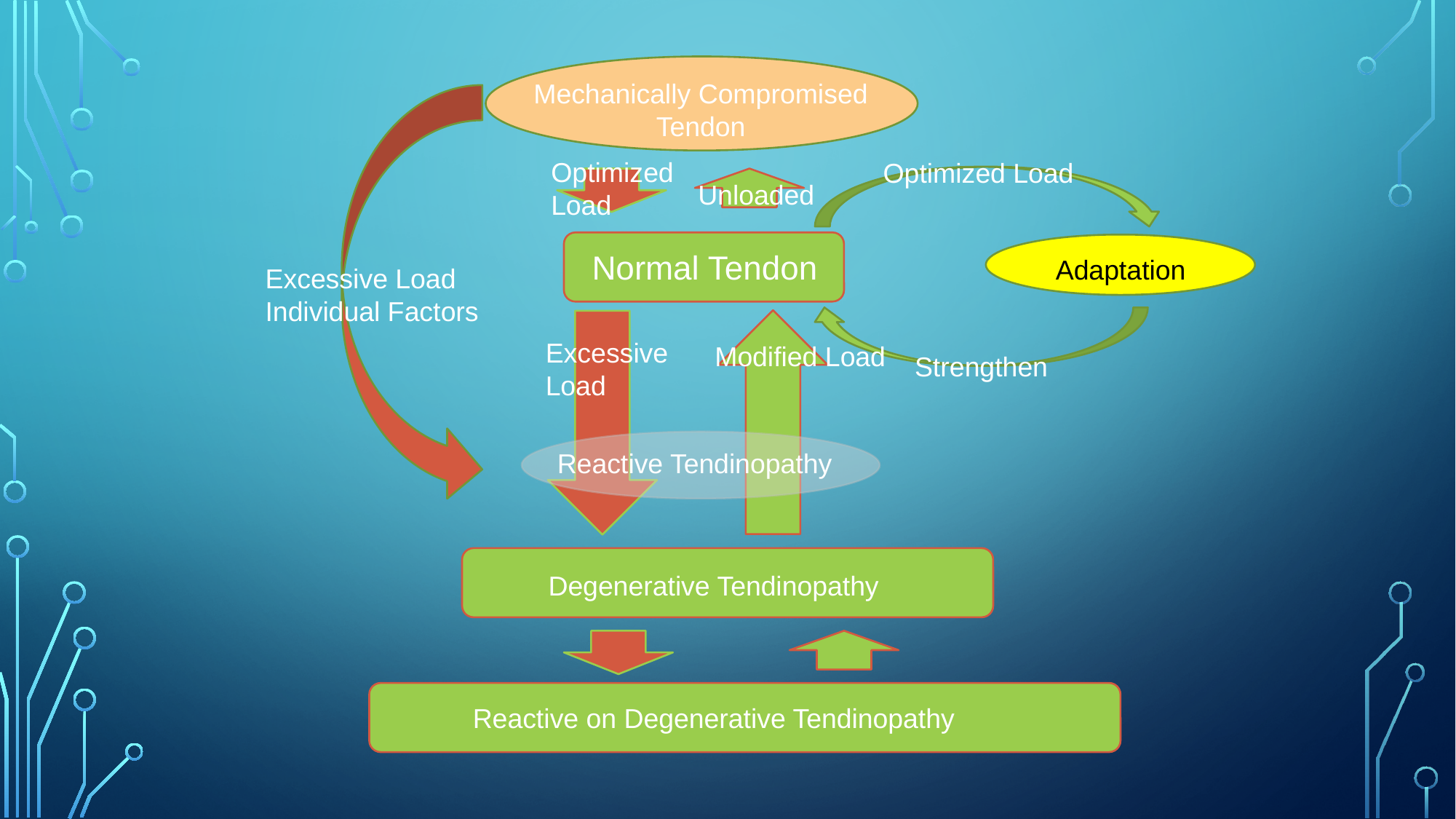

Mechanically Compromised Tendon

Optimized Load
Optimized Load

Unloaded

Normal Tendon
Adaptation
Excessive Load
Individual Factors

Excessive
Load
Modified Load
Strengthen

Reactive Tendinopathy

Degenerative Tendinopathy

Reactive on Degenerative Tendinopathy